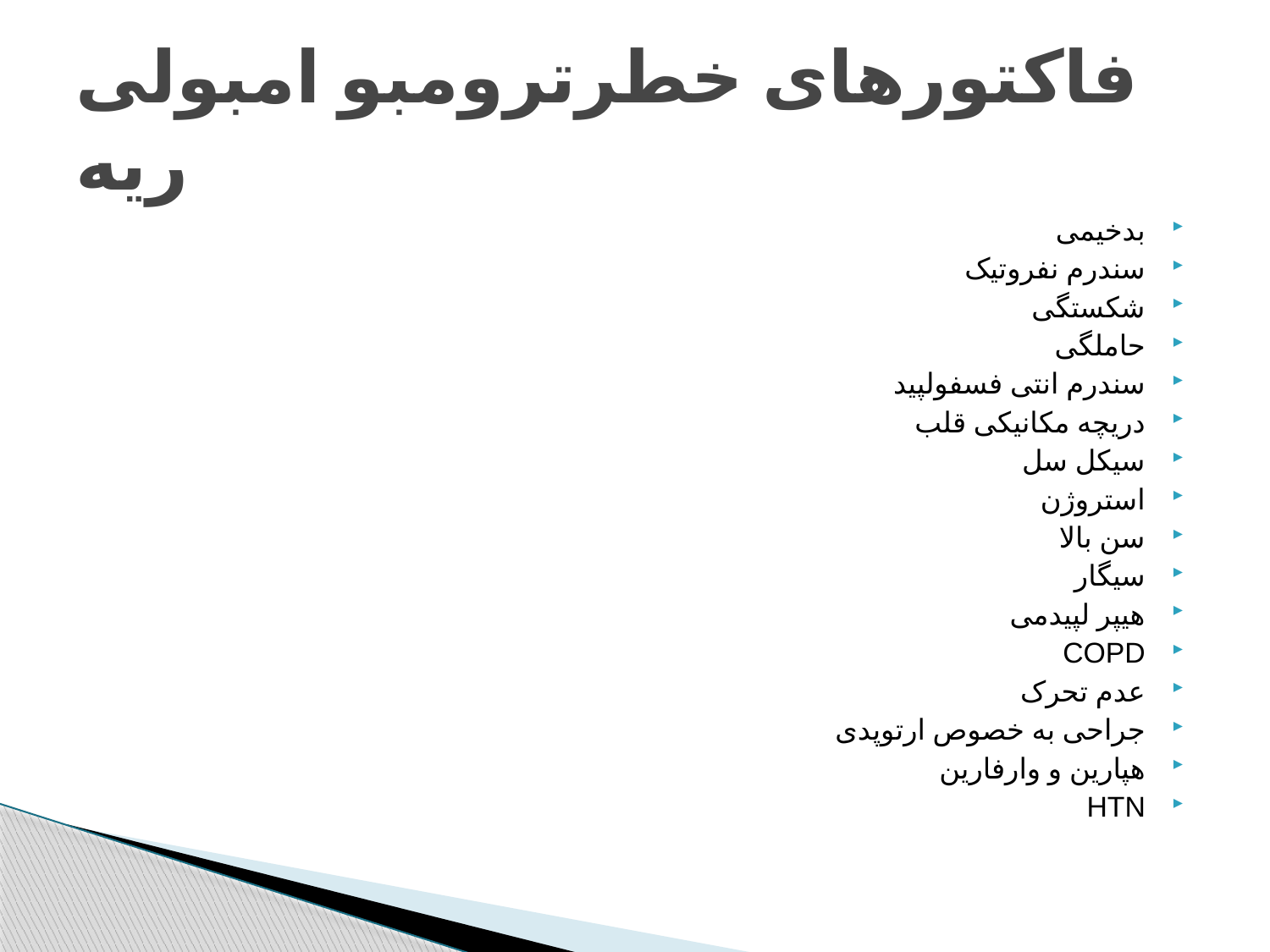

# فاکتورهای خطرترومبو امبولی ریه
بدخیمی
سندرم نفروتیک
شکستگی
حاملگی
سندرم انتی فسفولپید
دریچه مکانیکی قلب
سیکل سل
استروژن
سن بالا
سیگار
هیپر لپیدمی
COPD
عدم تحرک
جراحی به خصوص ارتوپدی
هپارین و وارفارین
HTN